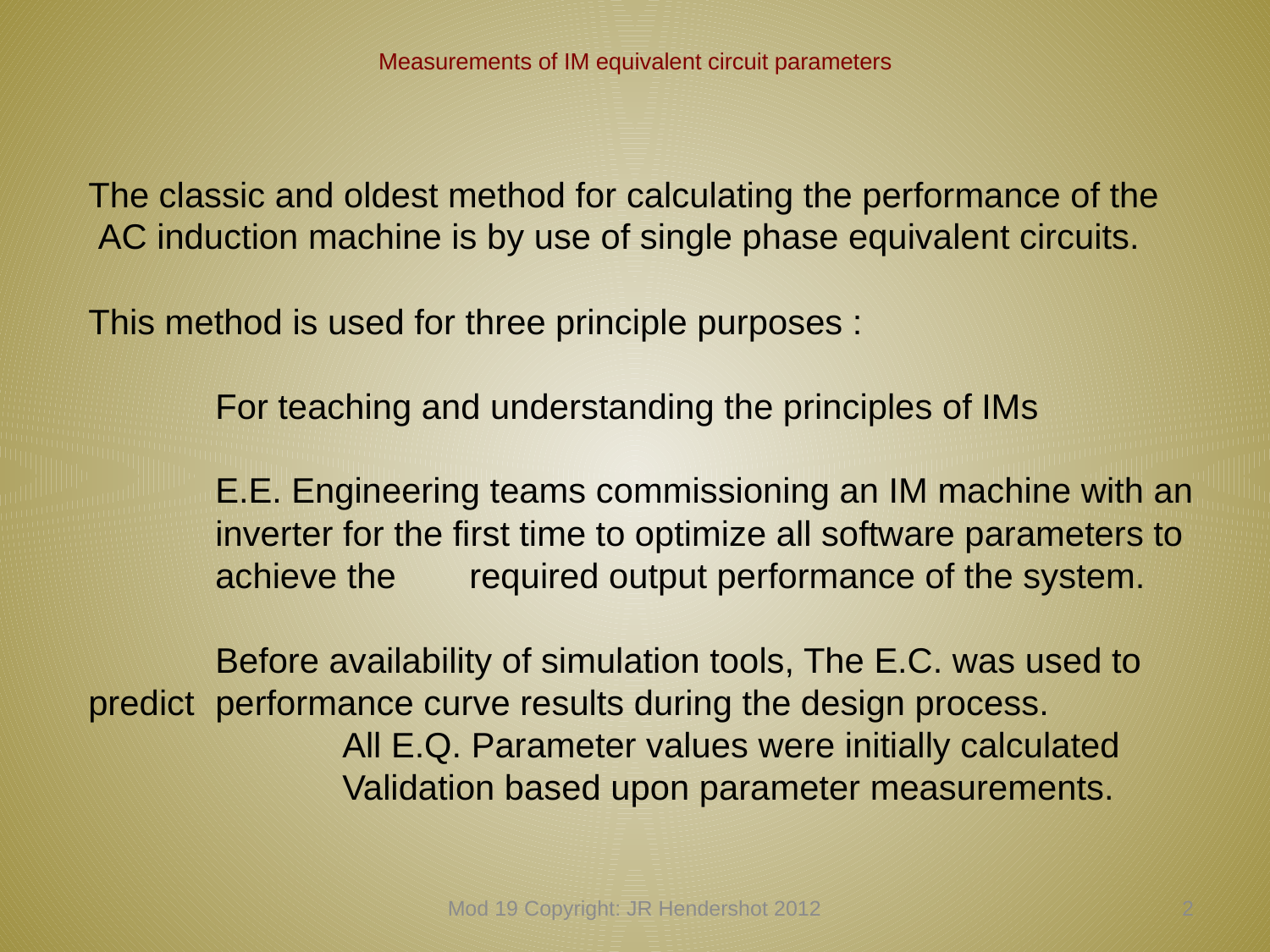

# Measurements of IM equivalent circuit parameters
The classic and oldest method for calculating the performance of the
 AC induction machine is by use of single phase equivalent circuits.

This method is used for three principle purposes :

	For teaching and understanding the principles of IMs

	E.E. Engineering teams commissioning an IM machine with an
	inverter for the first time to optimize all software parameters to
	achieve the 	required output performance of the system.

	Before availability of simulation tools, The E.C. was used to predict 	performance curve results during the design process.
		All E.Q. Parameter values were initially calculated
		Validation based upon parameter measurements.
Mod 19 Copyright: JR Hendershot 2012
2